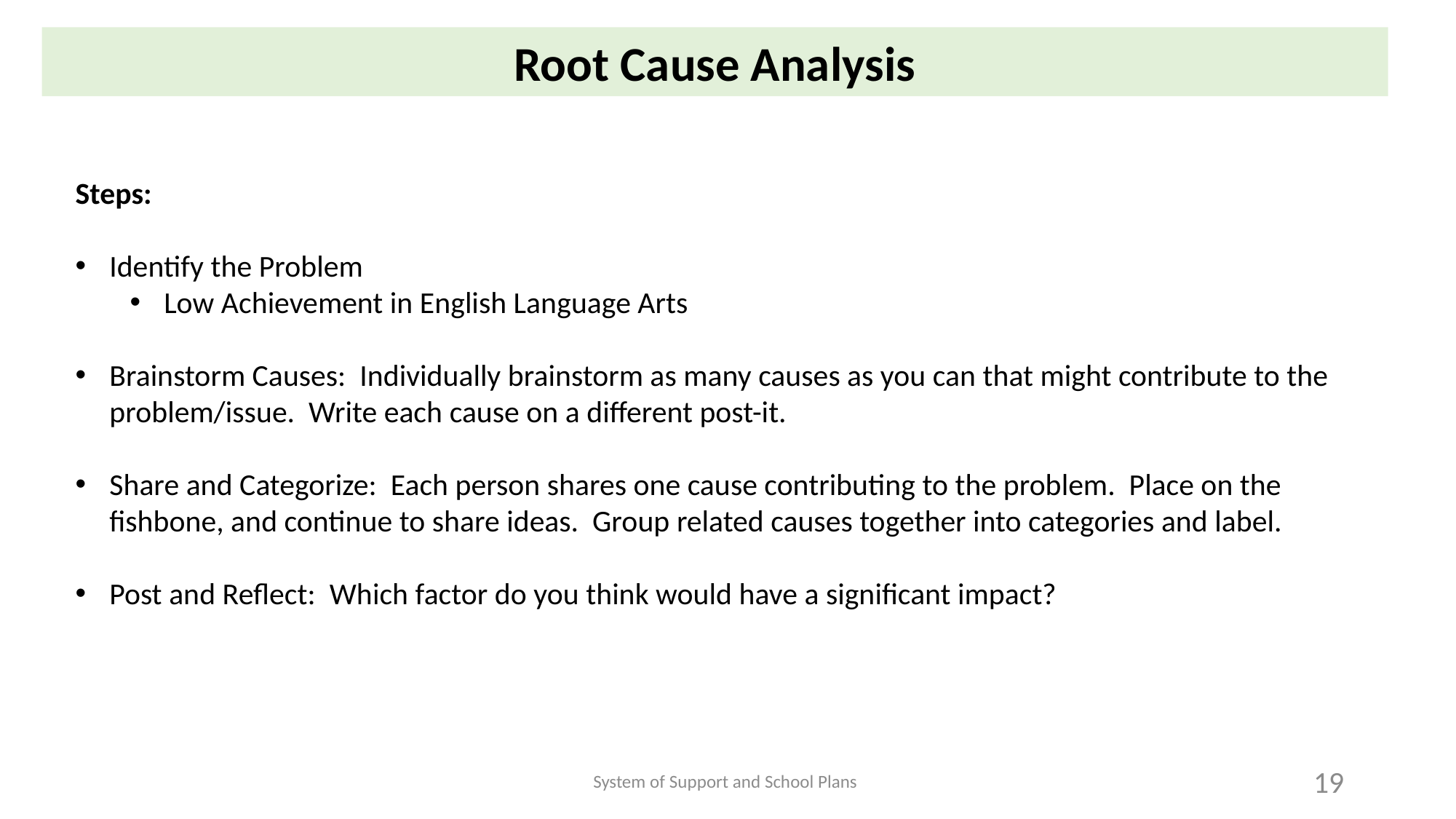

Root Cause Analysis
Steps:

Identify the Problem
Low Achievement in English Language Arts

Brainstorm Causes:  Individually brainstorm as many causes as you can that might contribute to the problem/issue.  Write each cause on a different post-it.

Share and Categorize:  Each person shares one cause contributing to the problem.  Place on the fishbone, and continue to share ideas.  Group related causes together into categories and label.

Post and Reflect:  Which factor do you think would have a significant impact?
System of Support and School Plans
19